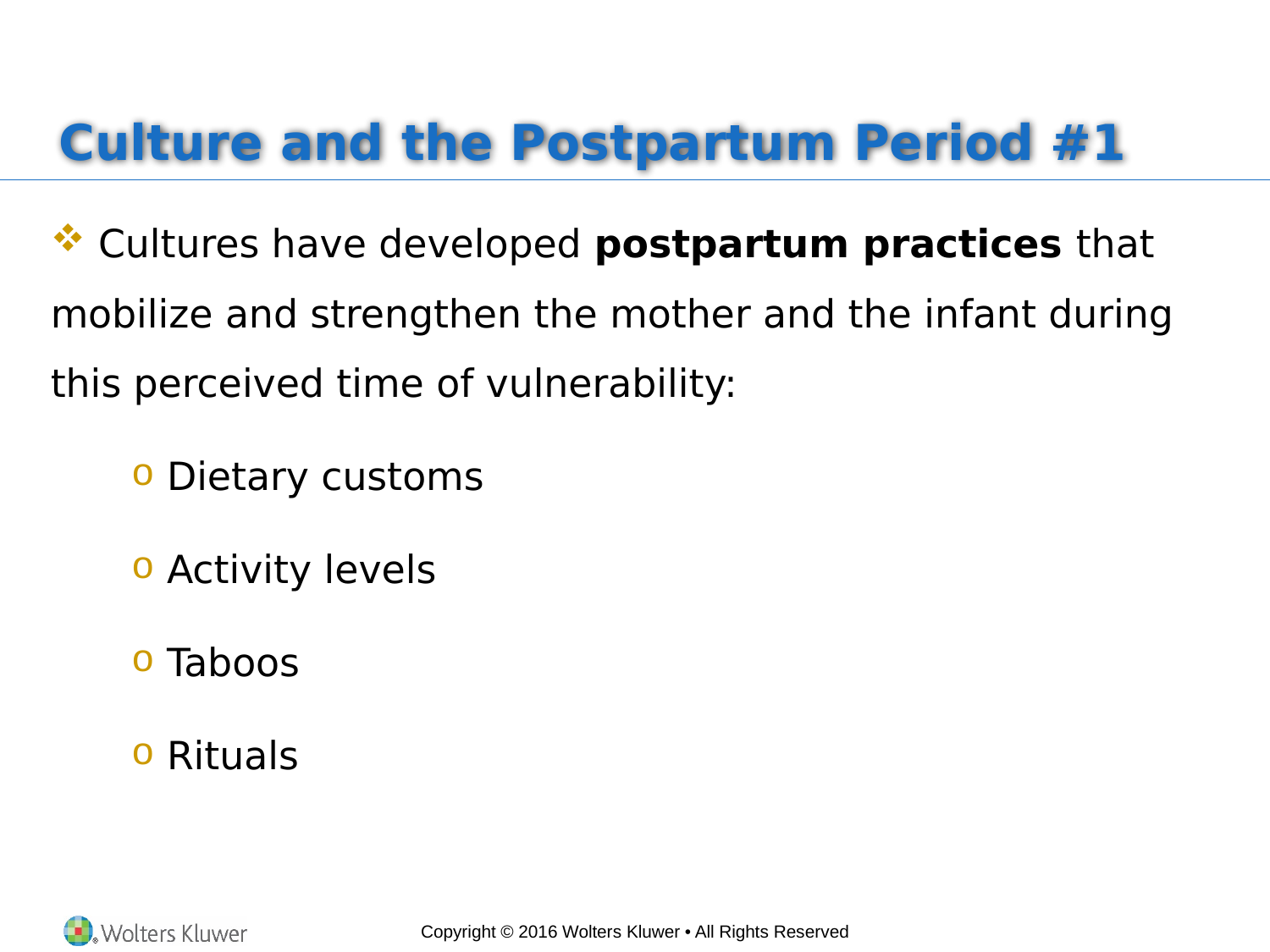

# Culture and the Postpartum Period #1
 Cultures have developed postpartum practices that mobilize and strengthen the mother and the infant during this perceived time of vulnerability:
 Dietary customs
 Activity levels
 Taboos
 Rituals